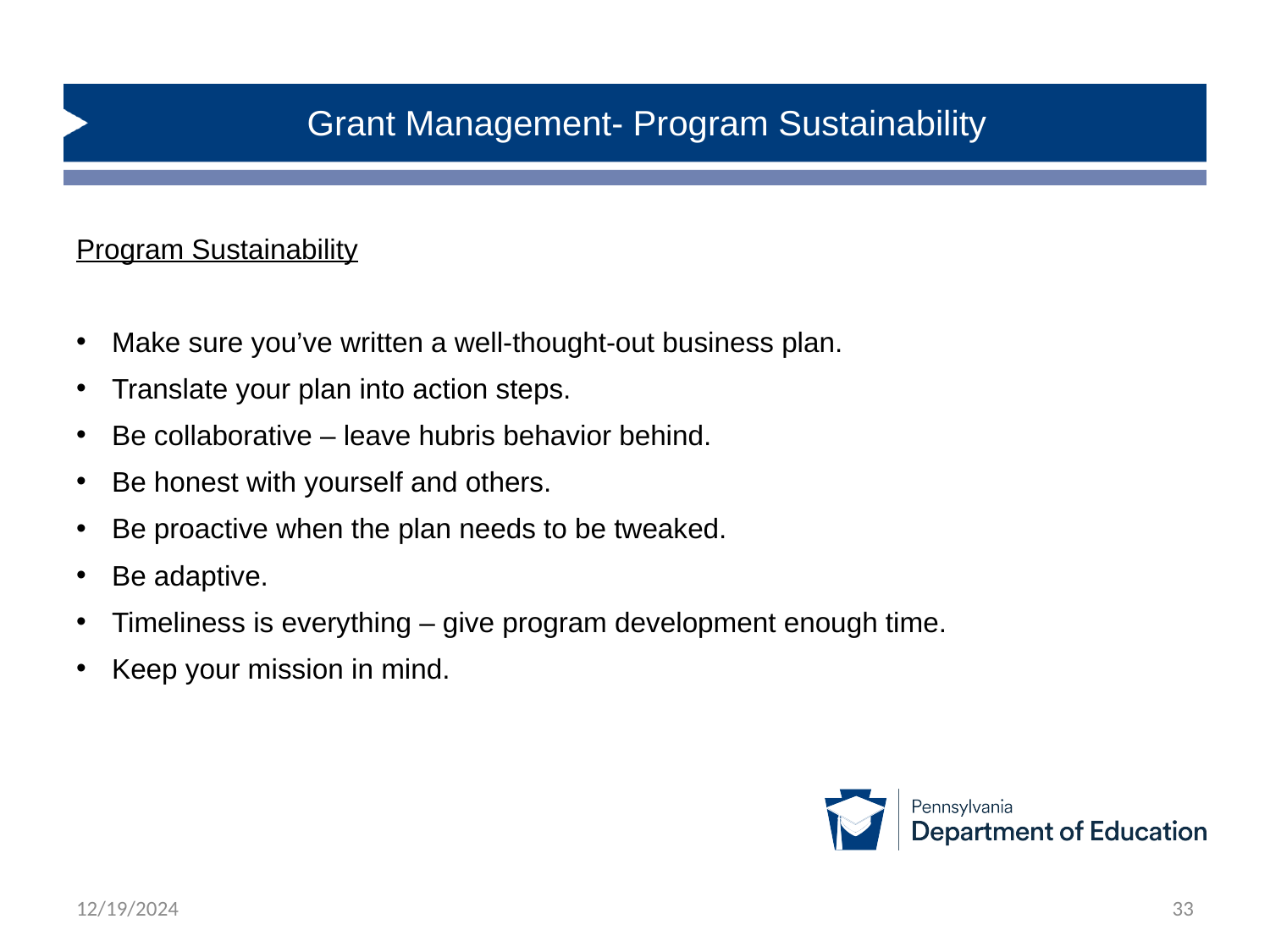

# Grant Management- Program Sustainability
Program Sustainability

Make sure you’ve written a well-thought-out business plan.
Translate your plan into action steps.
Be collaborative – leave hubris behavior behind.
Be honest with yourself and others.
Be proactive when the plan needs to be tweaked.
Be adaptive.
Timeliness is everything – give program development enough time.
Keep your mission in mind.

12/19/2024
33